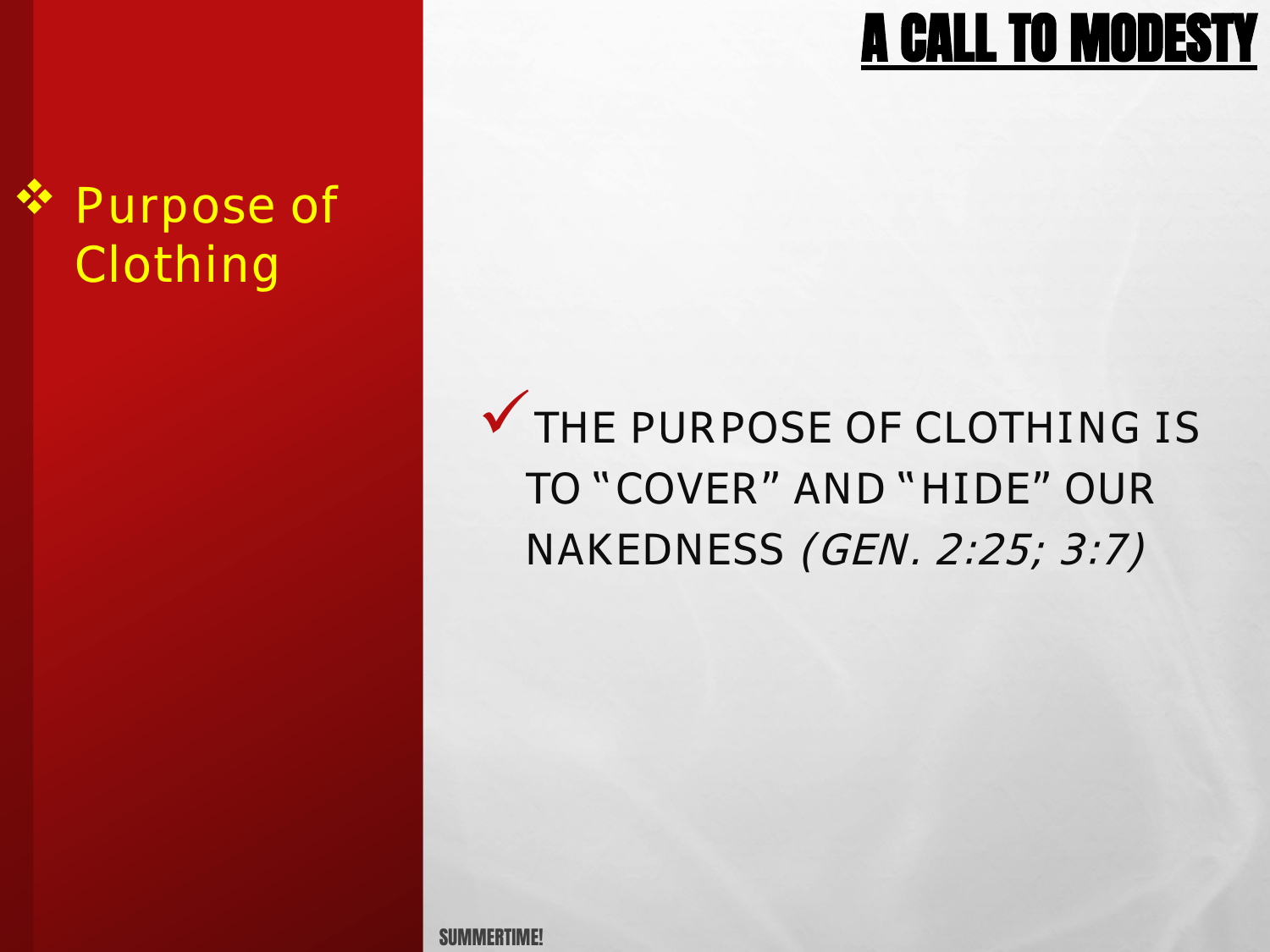

# A Call To modesty
The purpose of clothing is to “cover” and “hide” our nakedness (Gen. 2:25; 3:7)
Purpose of Clothing
Summertime!